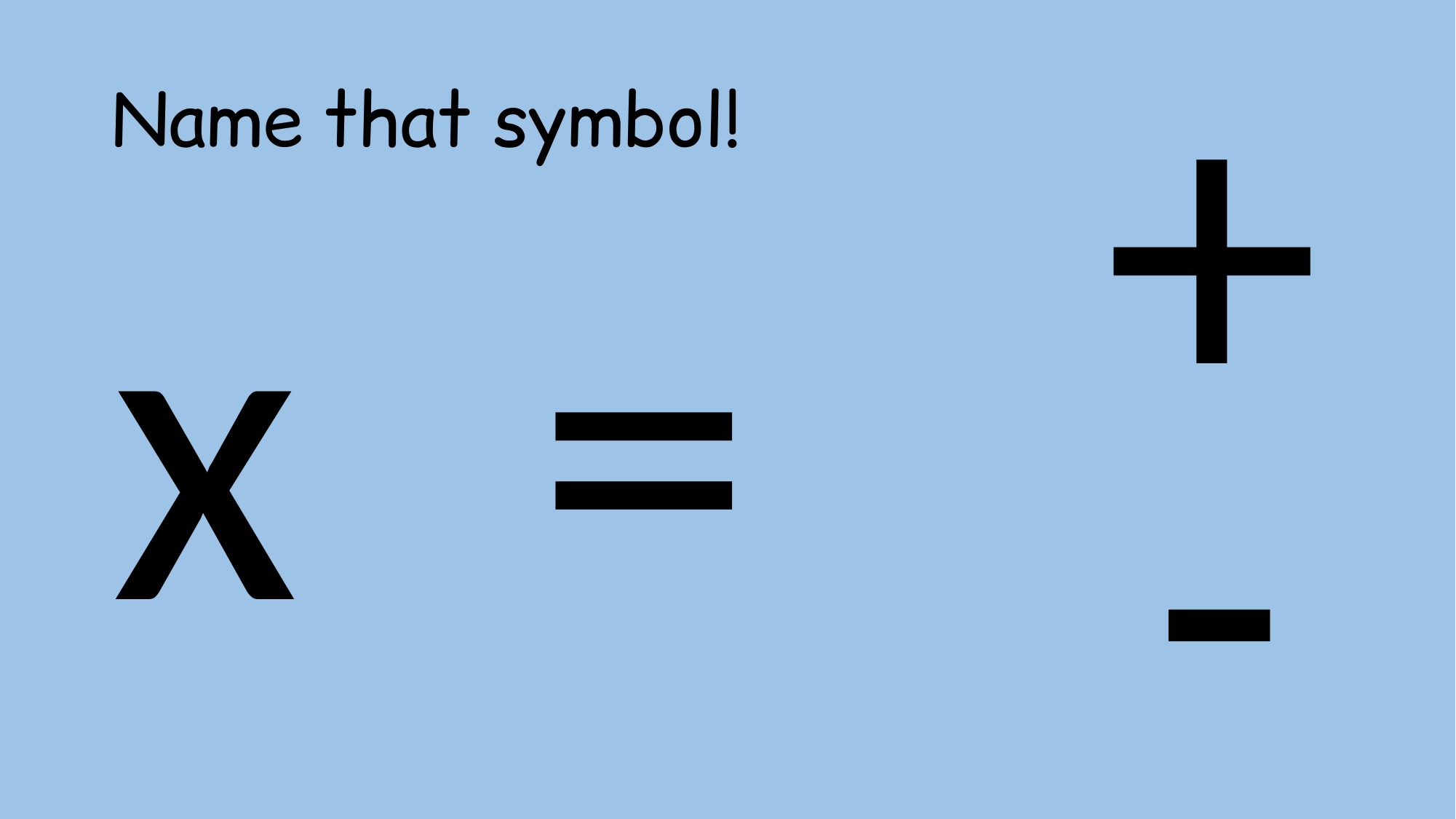

+
# Name that symbol!
x
=
-